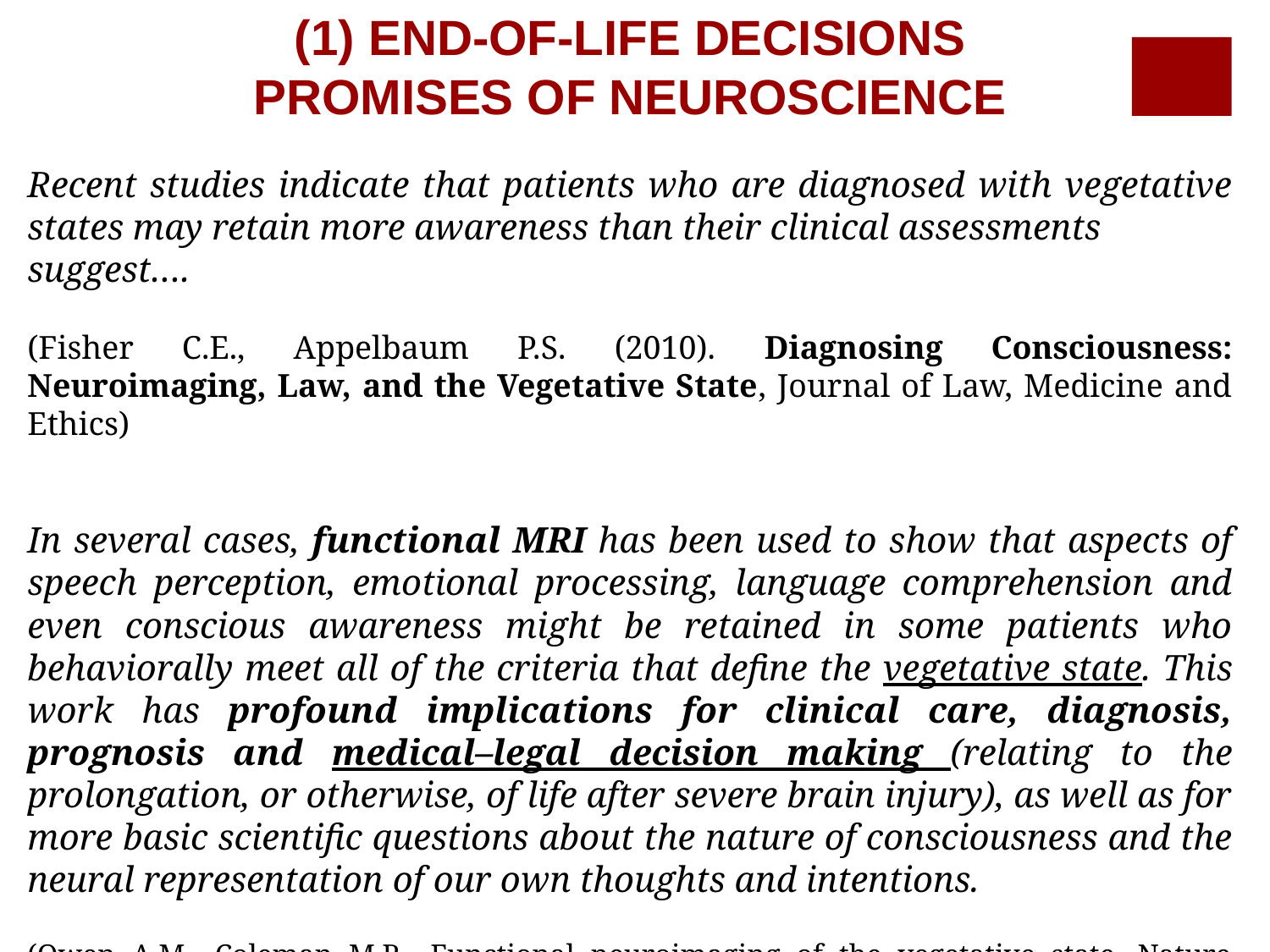

(1) END-OF-LIFE DECISIONS
PROMISES OF NEUROSCIENCE

Recent studies indicate that patients who are diagnosed with vegetative states may retain more awareness than their clinical assessments
suggest….

(Fisher C.E., Appelbaum P.S. (2010). Diagnosing Consciousness: Neuroimaging, Law, and the Vegetative State, Journal of Law, Medicine and Ethics)

In several cases, functional MRI has been used to show that aspects of speech perception, emotional processing, language comprehension and even conscious awareness might be retained in some patients who behaviorally meet all of the criteria that define the vegetative state. This work has profound implications for clinical care, diagnosis, prognosis and medical–legal decision making (relating to the prolongation, or otherwise, of life after severe brain injury), as well as for more basic scientific questions about the nature of consciousness and the neural representation of our own thoughts and intentions.

(Owen A.M., Coleman M.R., Functional neuroimaging of the vegetative state, Nature Reviews  Neuroscience,  vol. 9, march 2008, 235)